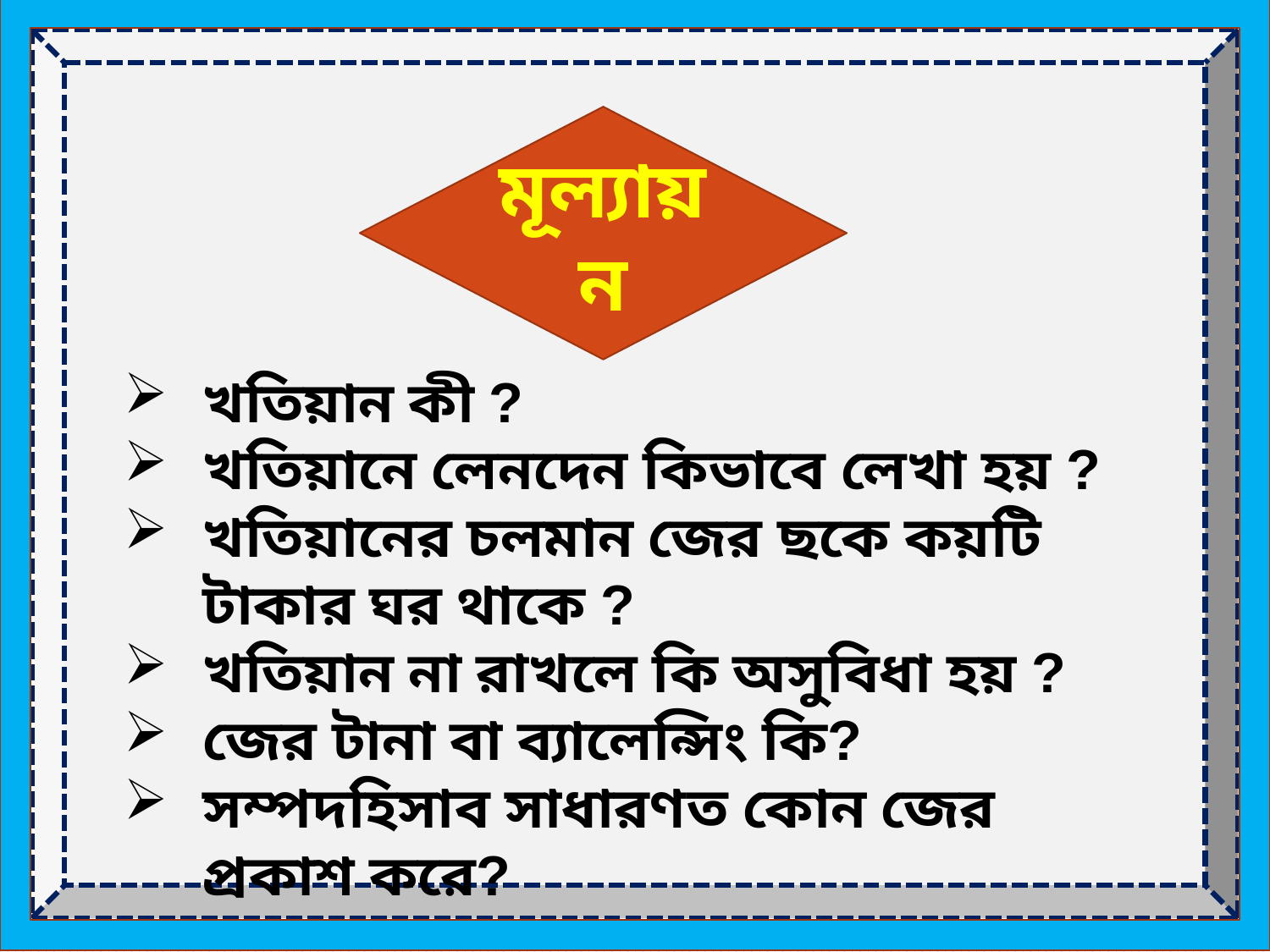

মূল্যায়ন
খতিয়ান কী ?
খতিয়ানে লেনদেন কিভাবে লেখা হয় ?
খতিয়ানের চলমান জের ছকে কয়টি টাকার ঘর থাকে ?
খতিয়ান না রাখলে কি অসুবিধা হয় ?
জের টানা বা ব্যালেন্সিং কি?
সম্পদহিসাব সাধারণত কোন জের প্রকাশ করে?